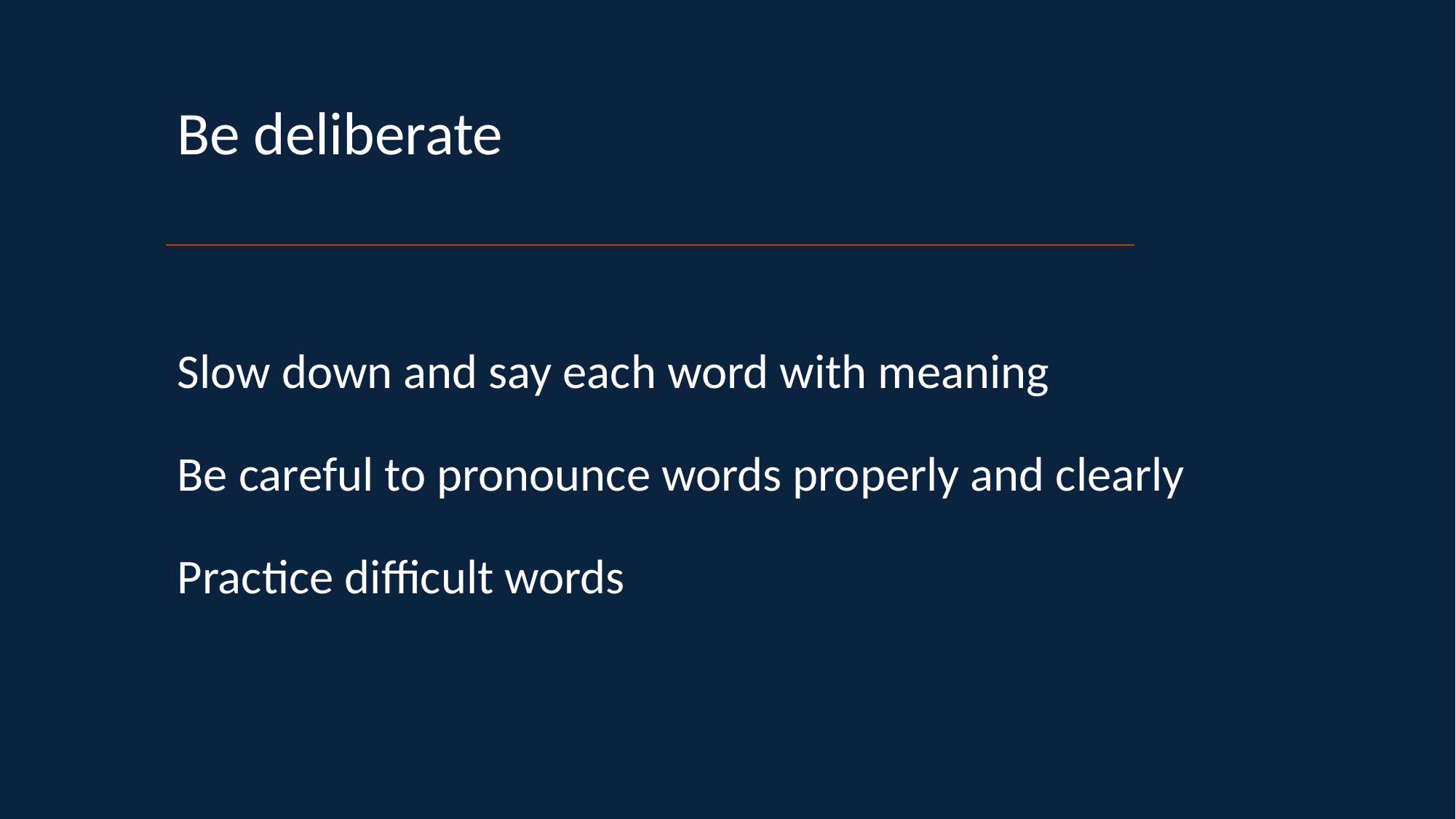

Be deliberate
Slow down and say each word with meaning
Be careful to pronounce words properly and clearly
Practice difficult words